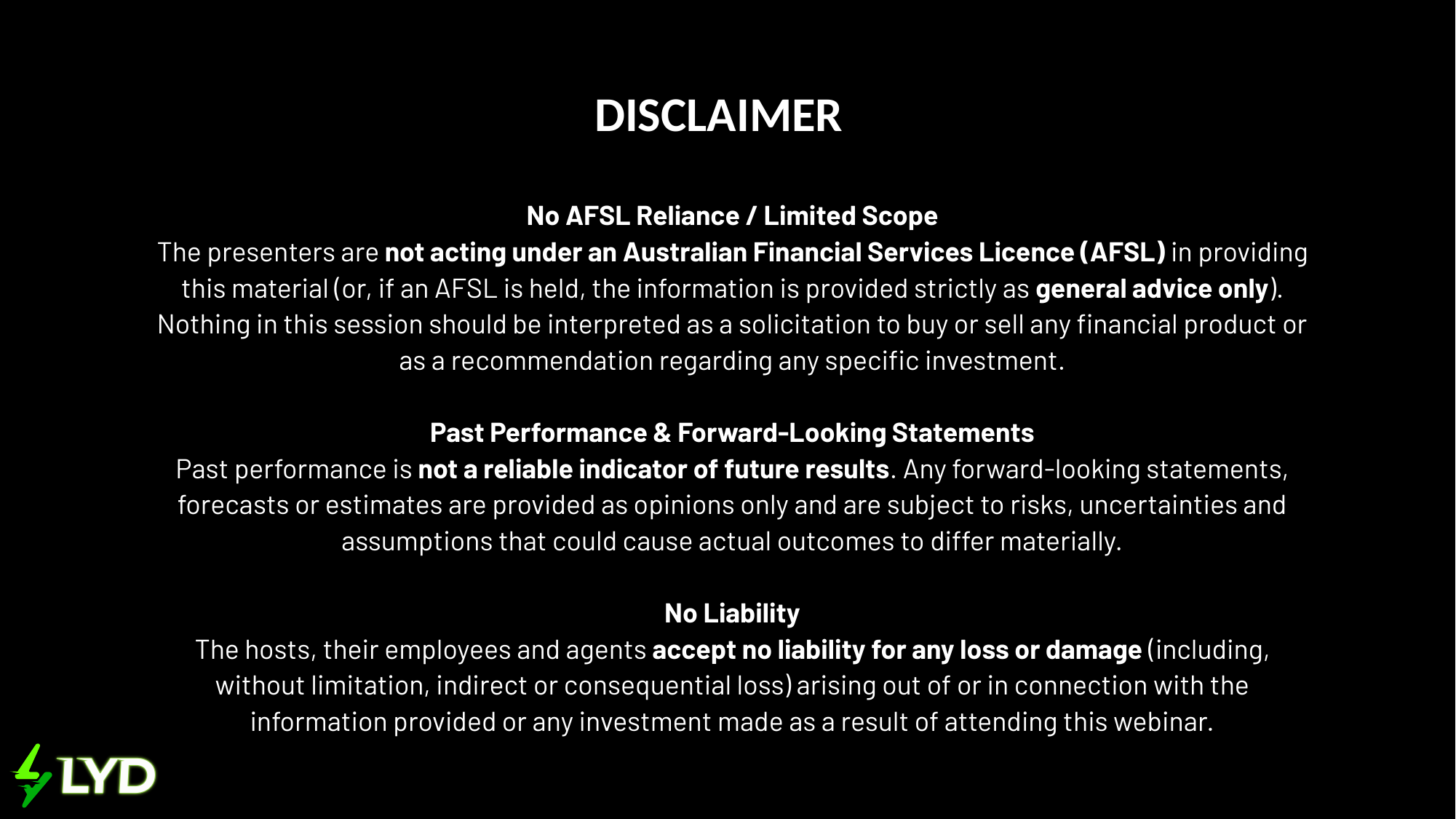

DISCLAIMER
No AFSL Reliance / Limited Scope
The presenters are not acting under an Australian Financial Services Licence (AFSL) in providing this material (or, if an AFSL is held, the information is provided strictly as general advice only). Nothing in this session should be interpreted as a solicitation to buy or sell any financial product or as a recommendation regarding any specific investment.

Past Performance & Forward‑Looking Statements
Past performance is not a reliable indicator of future results. Any forward‑looking statements, forecasts or estimates are provided as opinions only and are subject to risks, uncertainties and assumptions that could cause actual outcomes to differ materially.

No Liability
The hosts, their employees and agents accept no liability for any loss or damage (including, without limitation, indirect or consequential loss) arising out of or in connection with the information provided or any investment made as a result of attending this webinar.